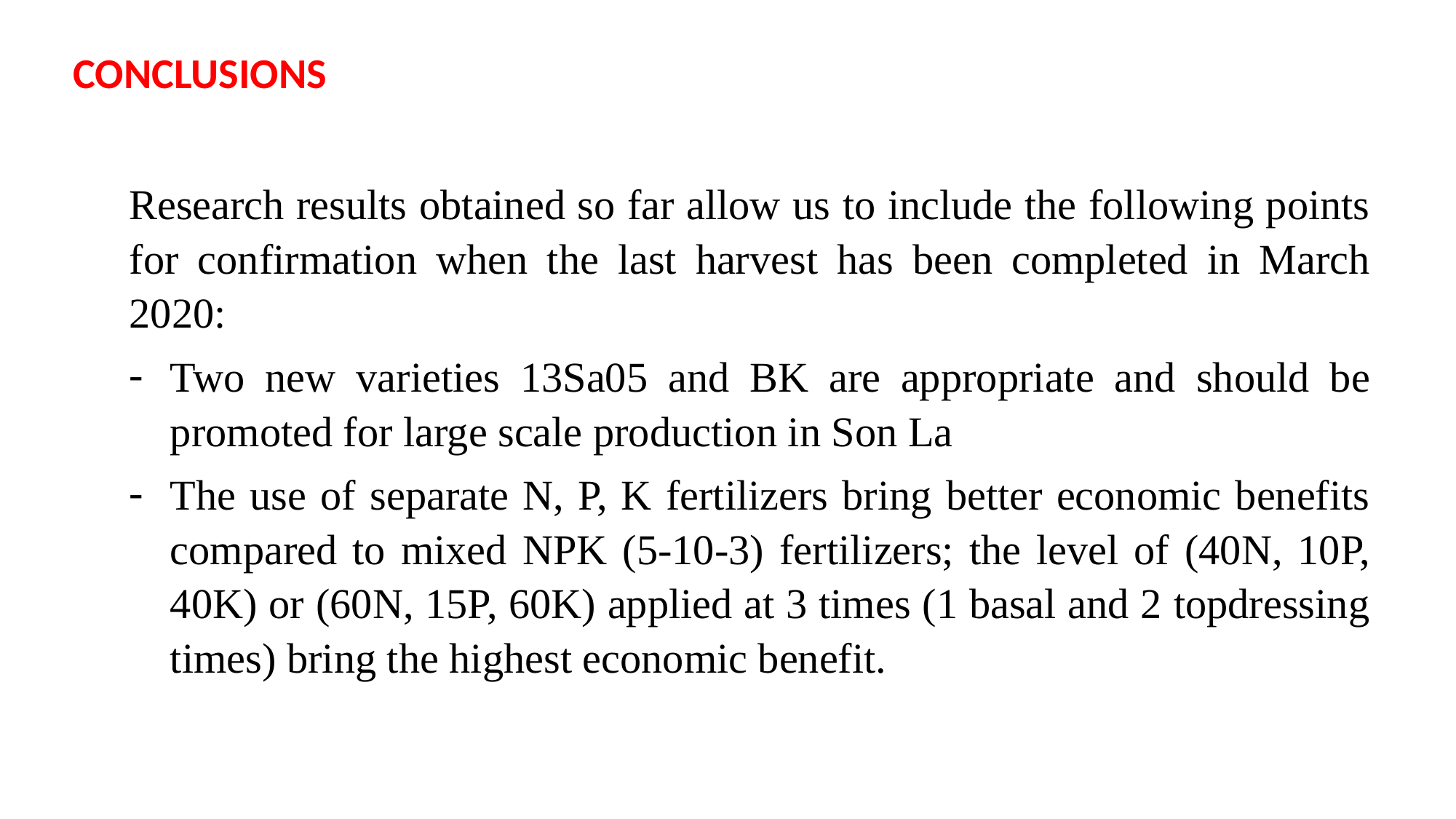

CONCLUSIONS
Research results obtained so far allow us to include the following points for confirmation when the last harvest has been completed in March 2020:
Two new varieties 13Sa05 and BK are appropriate and should be promoted for large scale production in Son La
The use of separate N, P, K fertilizers bring better economic benefits compared to mixed NPK (5-10-3) fertilizers; the level of (40N, 10P, 40K) or (60N, 15P, 60K) applied at 3 times (1 basal and 2 topdressing times) bring the highest economic benefit.